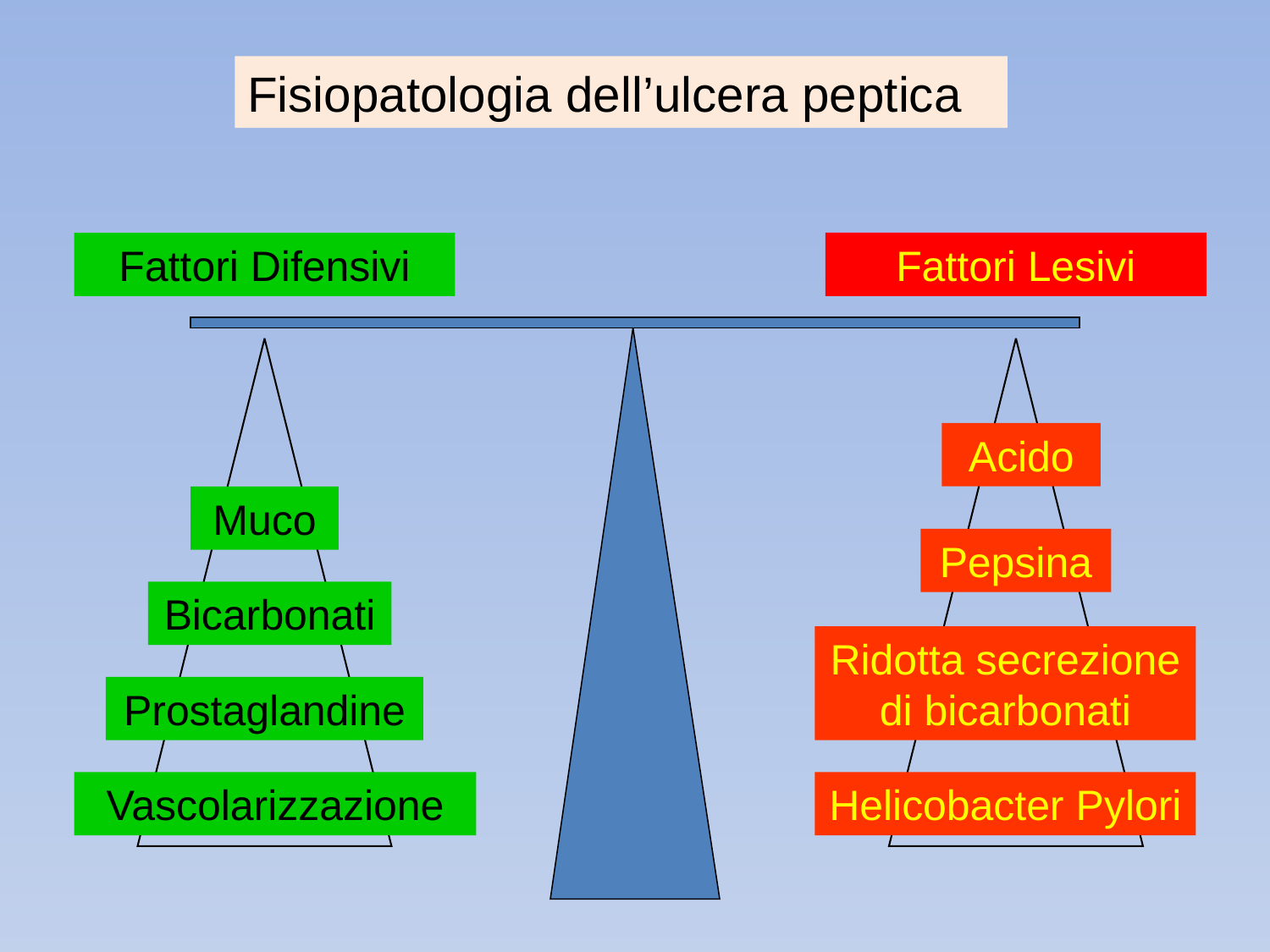

Fisiopatologia dell’ulcera peptica
# Fattori Difensivi
Fattori Lesivi

Acido
Muco
Pepsina
Bicarbonati
Ridotta secrezione di bicarbonati
Prostaglandine
Vascolarizzazione
Helicobacter Pylori